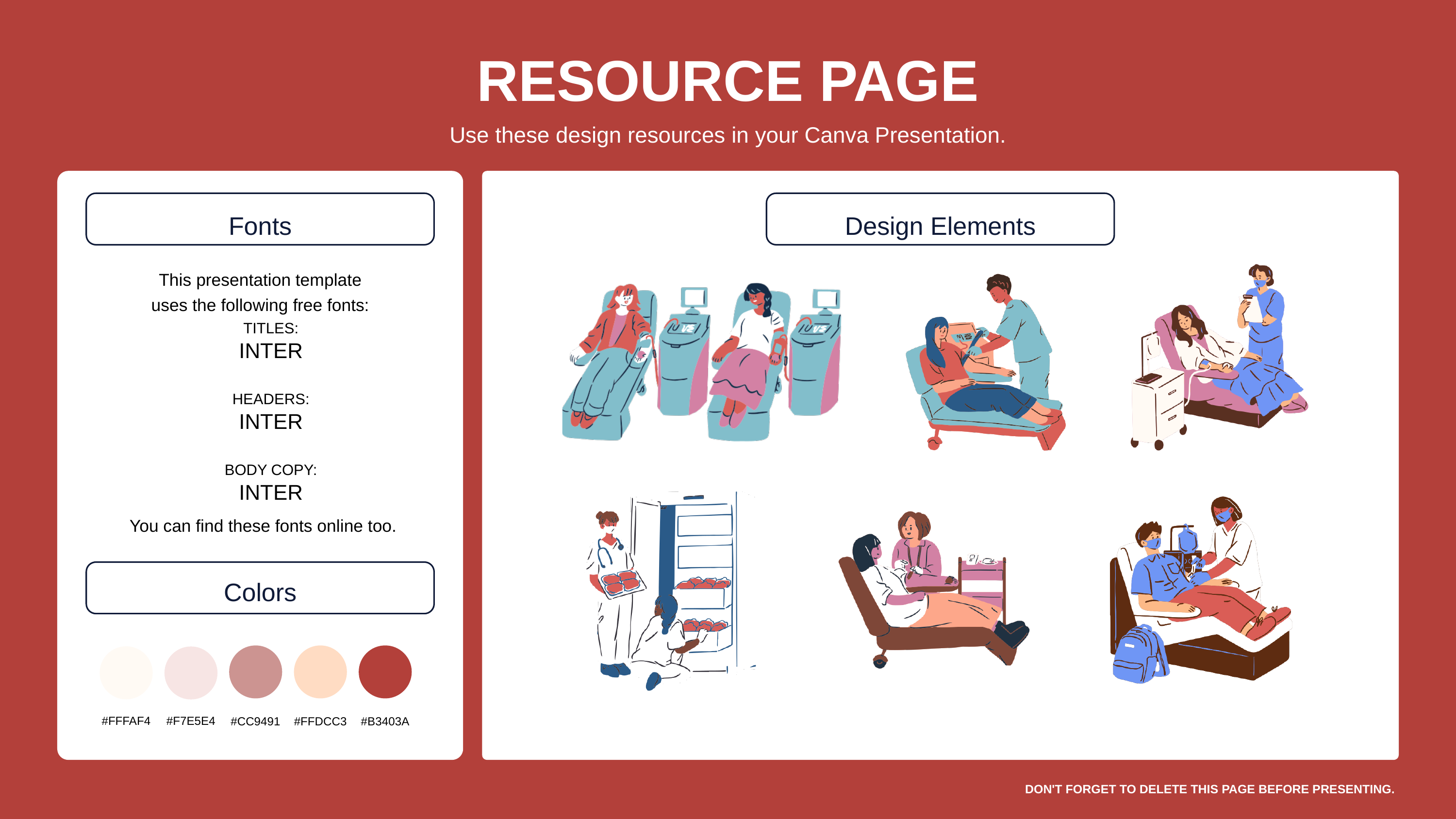

RESOURCE PAGE
Use these design resources in your Canva Presentation.

Fonts
Design Elements

This presentation template
uses the following free fonts:

TITLES:
INTER

HEADERS:
INTER

BODY COPY:
INTER

You can find these fonts online too.

Colors

#FFFAF4
#F7E5E4
#CC9491
#FFDCC3
#B3403A
DON'T FORGET TO DELETE THIS PAGE BEFORE PRESENTING.